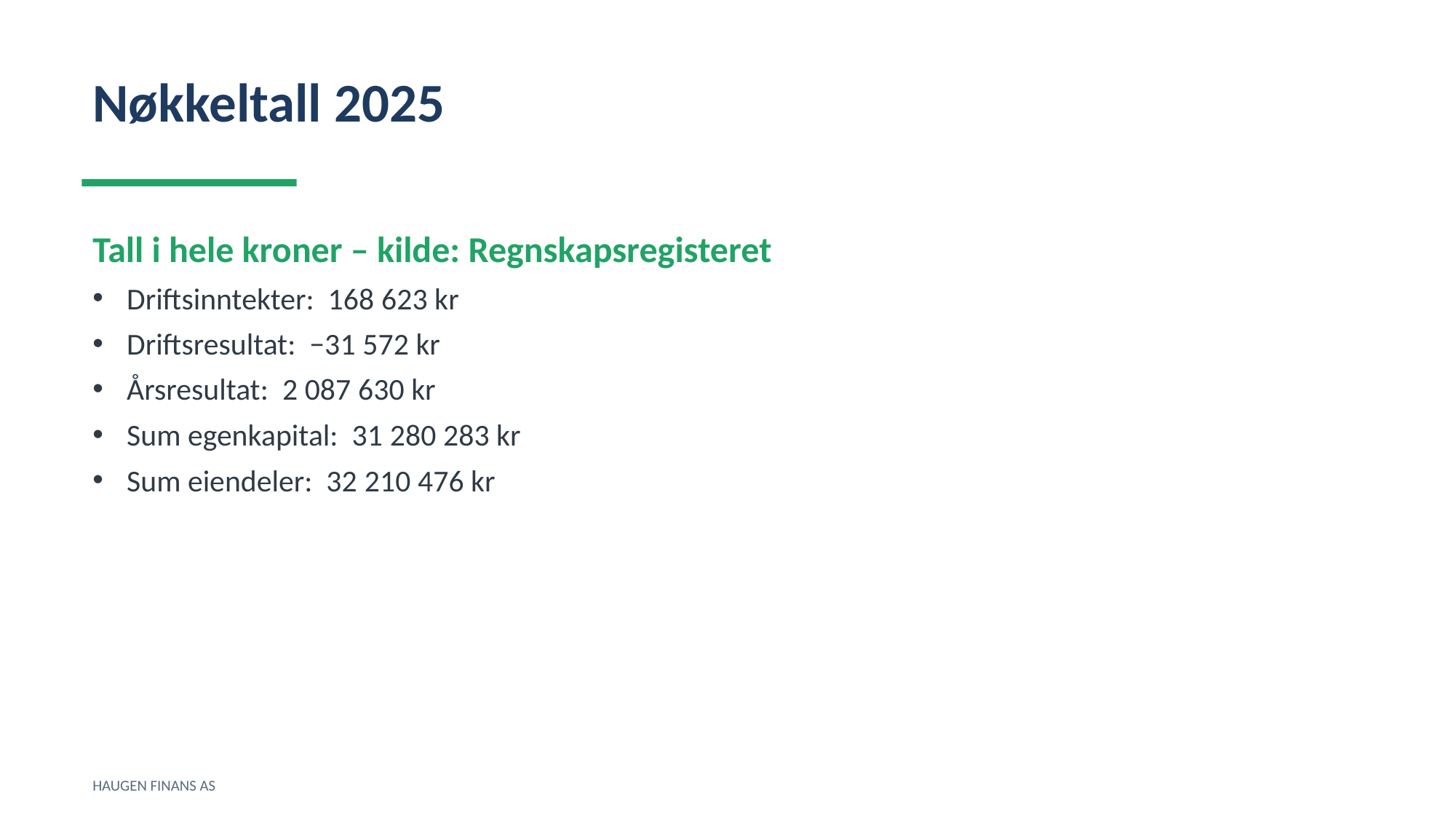

Nøkkeltall 2025

Tall i hele kroner – kilde: Regnskapsregisteret
Driftsinntekter:  168 623 kr
Driftsresultat:  −31 572 kr
Årsresultat:  2 087 630 kr
Sum egenkapital:  31 280 283 kr
Sum eiendeler:  32 210 476 kr
HAUGEN FINANS AS